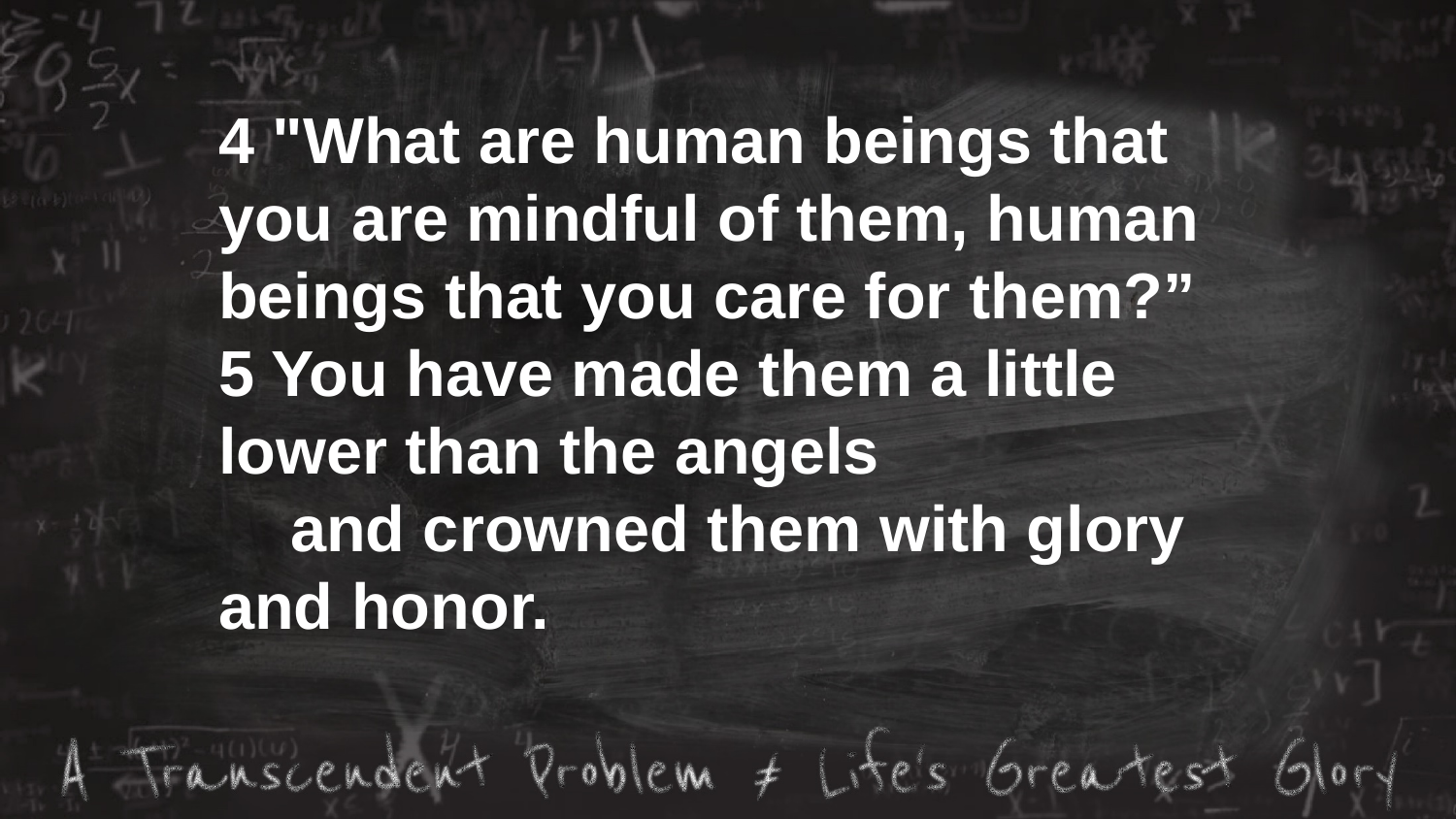

4 "What are human beings that you are mindful of them, human beings that you care for them?”
5 You have made them a little lower than the angels
    and crowned them with glory and honor.